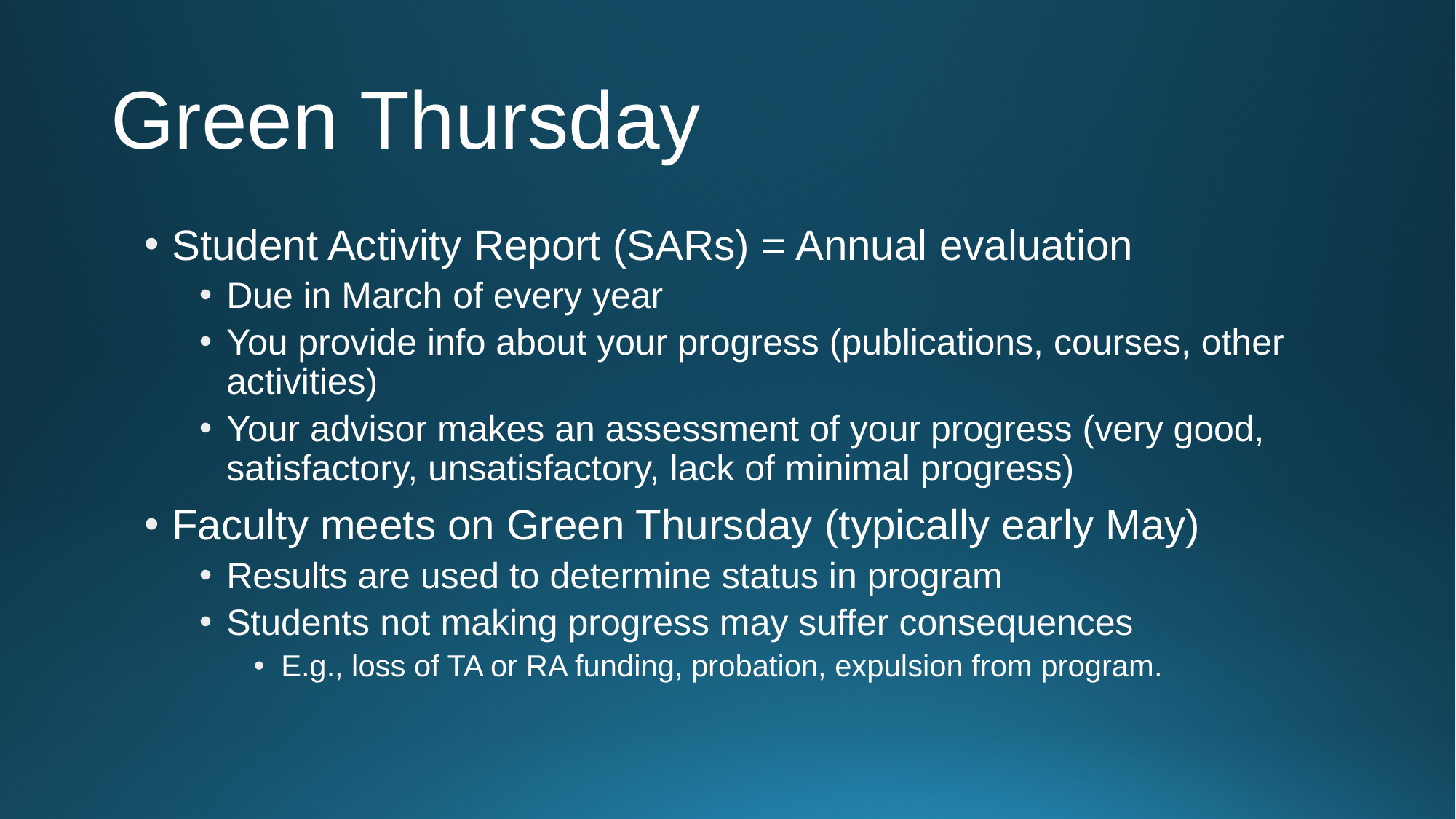

# Green Thursday
Student Activity Report (SARs) = Annual evaluation
Due in March of every year
You provide info about your progress (publications, courses, other activities)
Your advisor makes an assessment of your progress (very good, satisfactory, unsatisfactory, lack of minimal progress)
Faculty meets on Green Thursday (typically early May)
Results are used to determine status in program
Students not making progress may suffer consequences
E.g., loss of TA or RA funding, probation, expulsion from program.